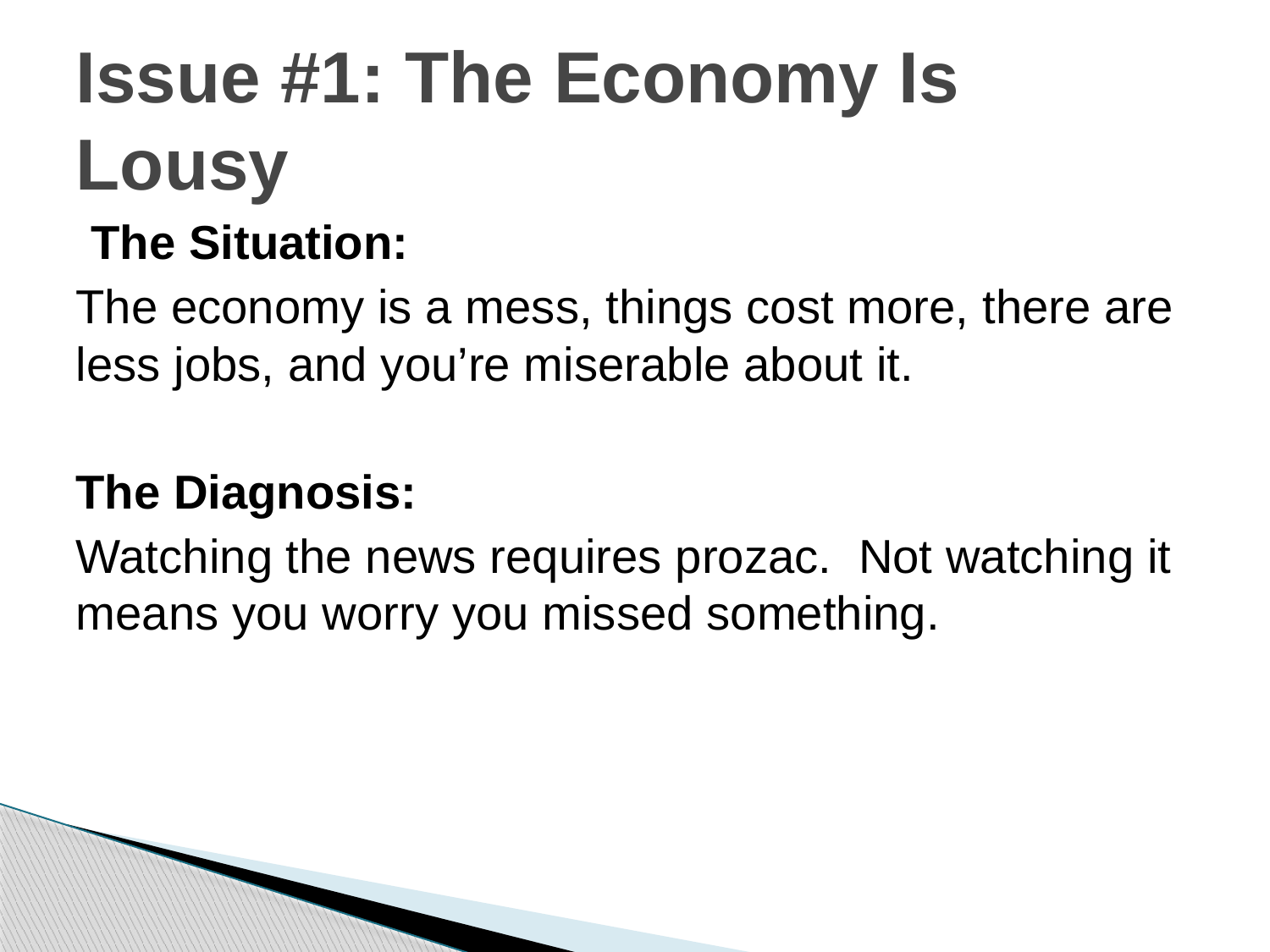

# Issue #1: The Economy Is Lousy
The Situation:
The economy is a mess, things cost more, there are less jobs, and you’re miserable about it.

The Diagnosis:
Watching the news requires prozac.  Not watching it means you worry you missed something.